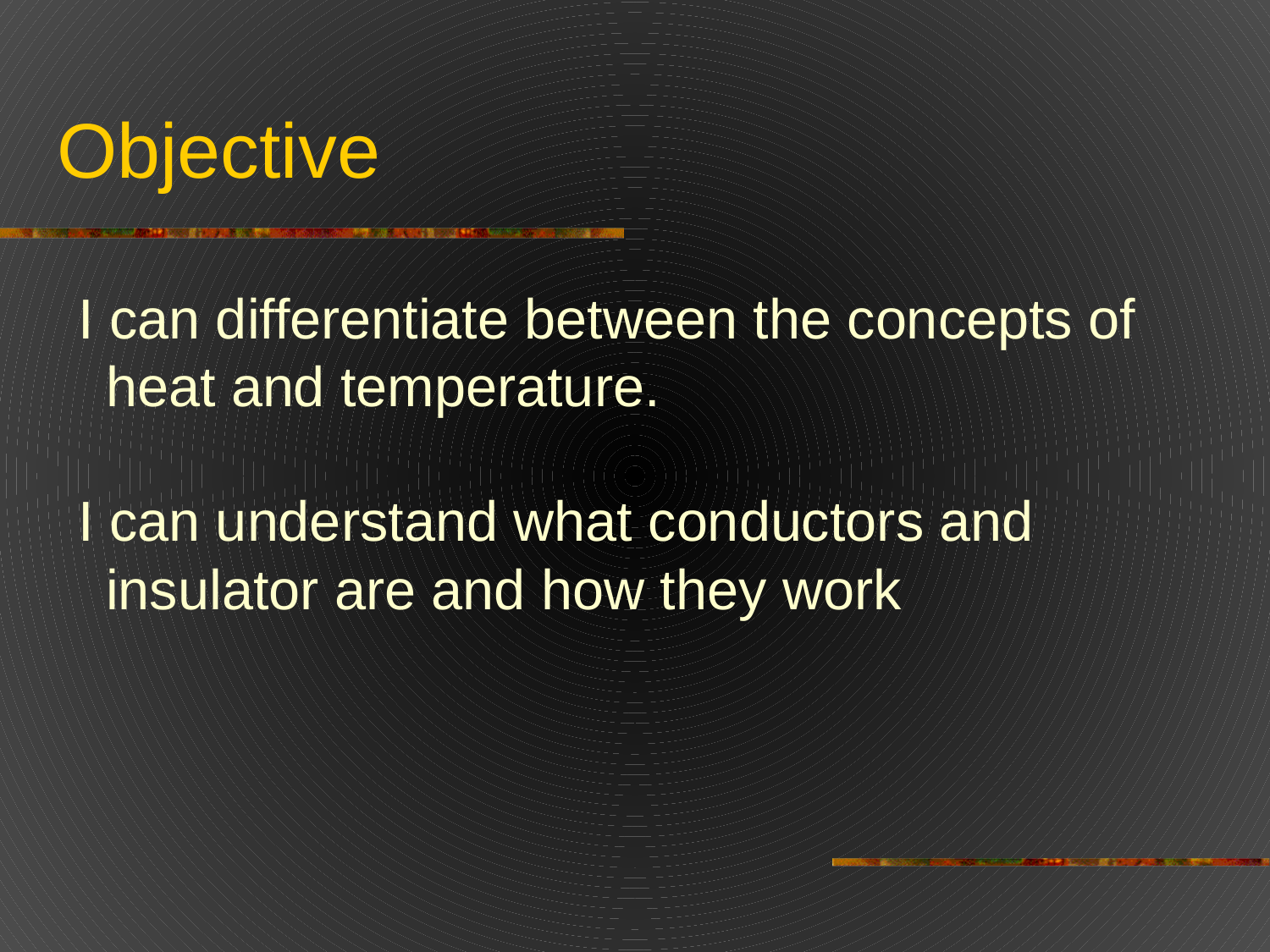

# Objective
I can differentiate between the concepts of heat and temperature.

I can understand what conductors and insulator are and how they work